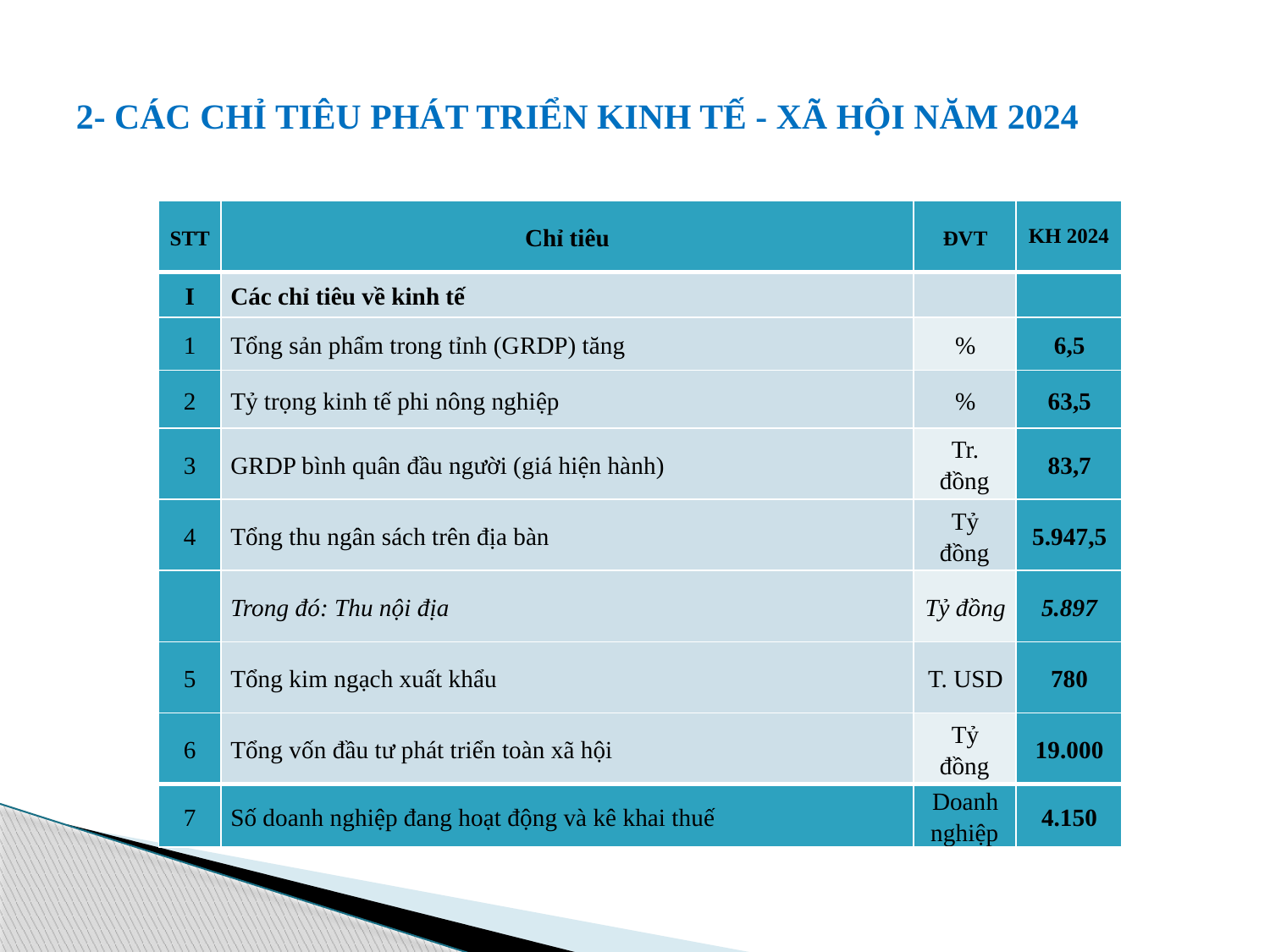

# 2- CÁC CHỈ TIÊU PHÁT TRIỂN KINH TẾ - XÃ HỘI NĂM 2024
| STT | Chỉ tiêu | ĐVT | KH 2024 |
| --- | --- | --- | --- |
| I | Các chỉ tiêu về kinh tế |  |  |
| 1 | Tổng sản phẩm trong tỉnh (GRDP) tăng | % | 6,5 |
| 2 | Tỷ trọng kinh tế phi nông nghiệp | % | 63,5 |
| 3 | GRDP bình quân đầu người (giá hiện hành) | Tr. đồng | 83,7 |
| 4 | Tổng thu ngân sách trên địa bàn | Tỷ đồng | 5.947,5 |
|  | Trong đó: Thu nội địa | Tỷ đồng | 5.897 |
| 5 | Tổng kim ngạch xuất khẩu | T. USD | 780 |
| 6 | Tổng vốn đầu tư phát triển toàn xã hội | Tỷ đồng | 19.000 |
| 7 | Số doanh nghiệp đang hoạt động và kê khai thuế | Doanh nghiệp | 4.150 |